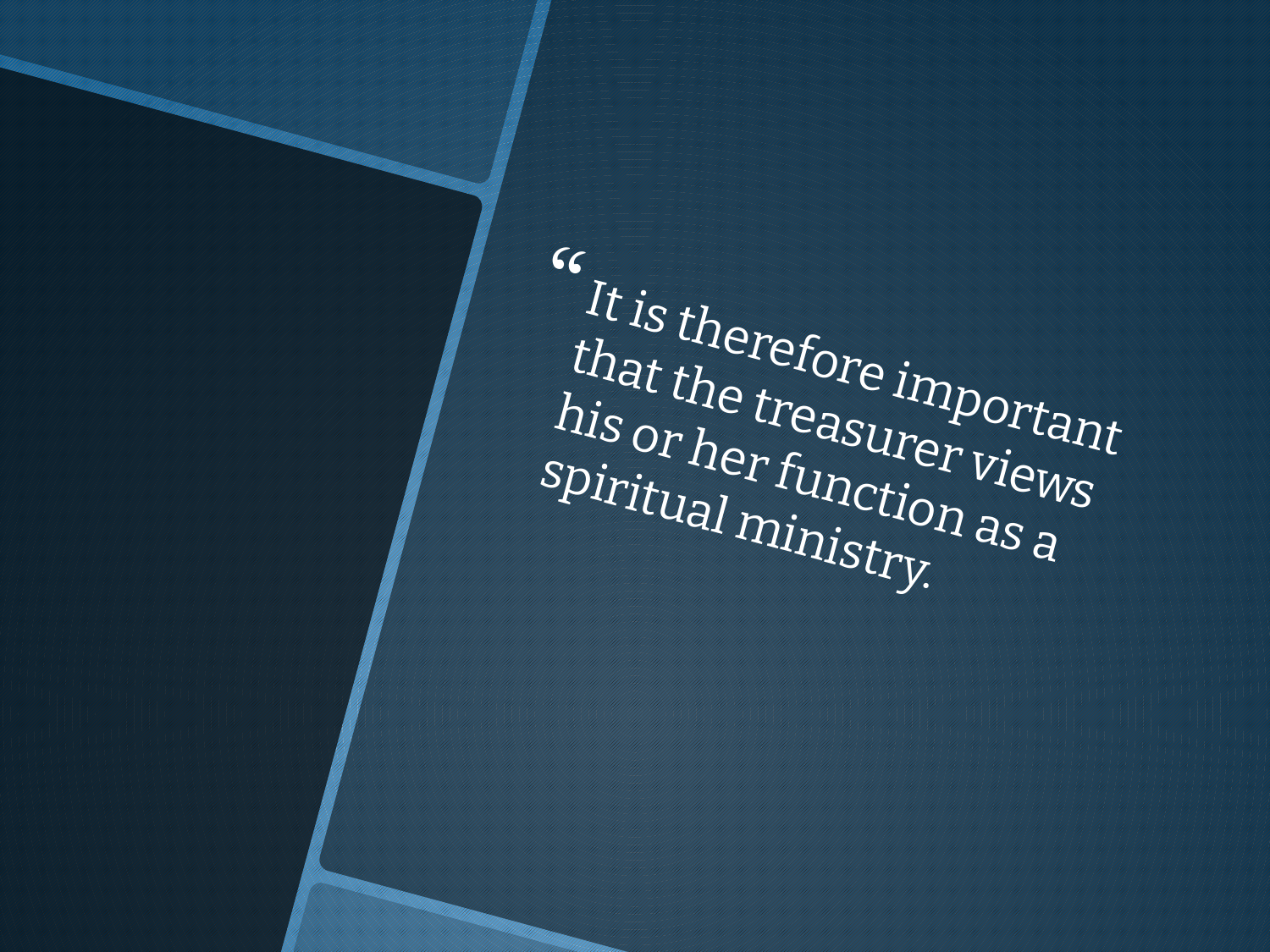

It is therefore important that the treasurer views his or her function as a spiritual ministry.

#